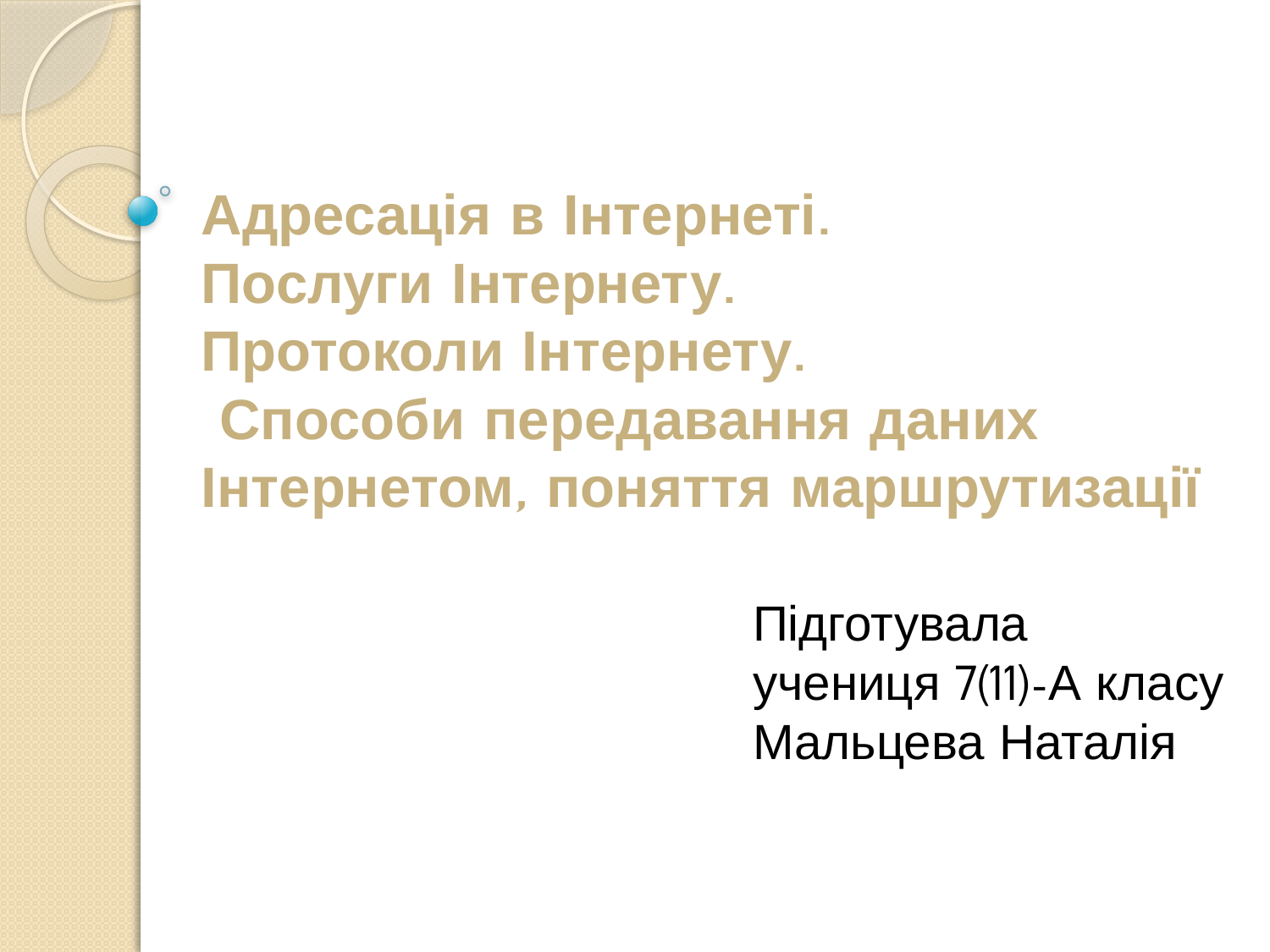

# Адресація в Інтернеті. Послуги Інтернету. Протоколи Інтернету. Способи передавання даних Інтернетом, поняття маршрутизації
Підготувала
учениця 7(11)-А класу
Мальцева Наталія